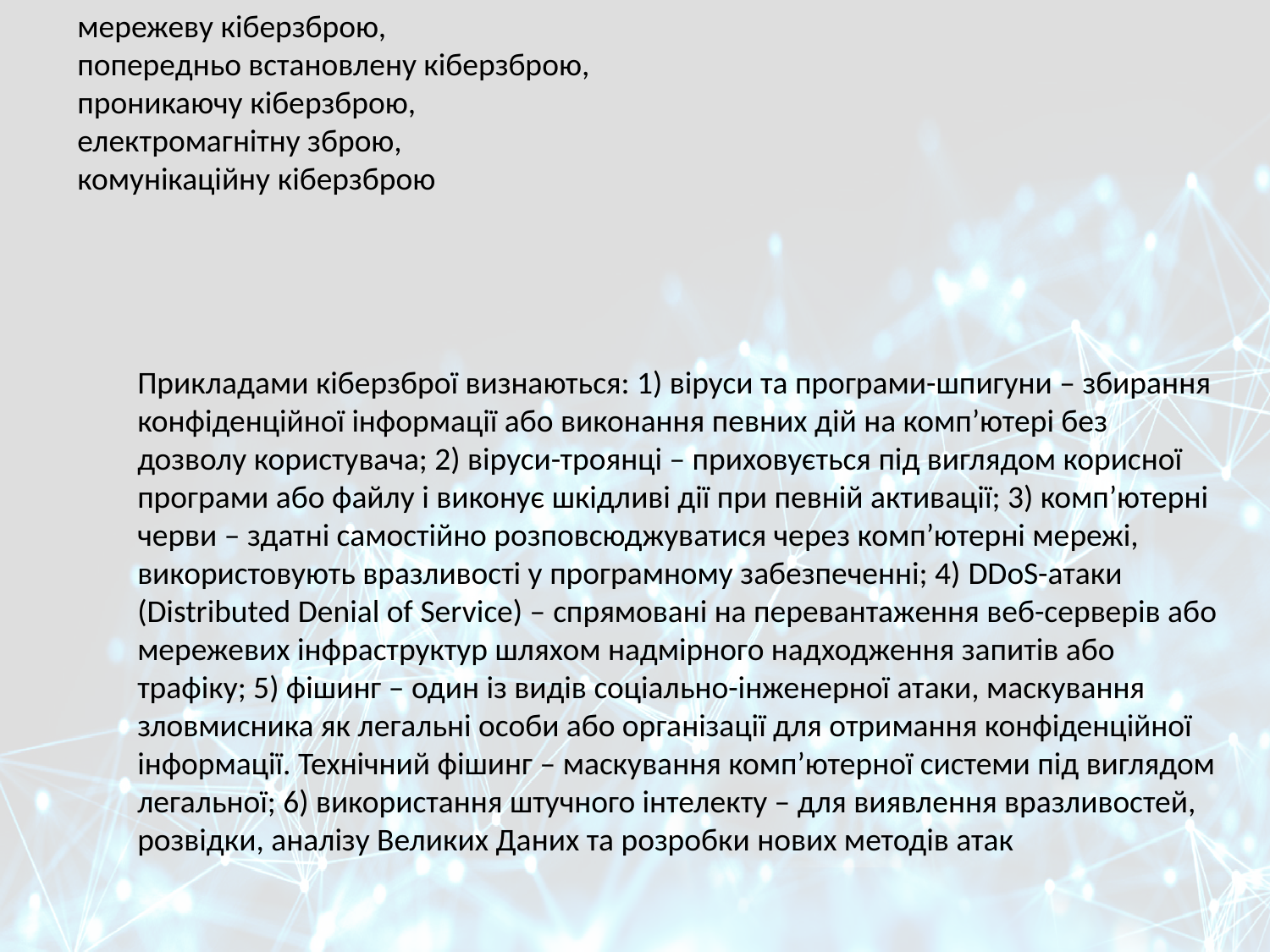

мережеву кіберзброю,
попередньо встановлену кіберзброю, проникаючу кіберзброю,
електромагнітну зброю,
комунікаційну кіберзброю
Прикладами кіберзброї визнаються: 1) віруси та програми-шпигуни – збирання конфіденційної інформації або виконання певних дій на комп’ютері без дозволу користувача; 2) віруси-троянці – приховується під виглядом корисної програми або файлу і виконує шкідливі дії при певній активації; 3) комп’ютерні черви – здатні самостійно розповсюджуватися через комп’ютерні мережі, використовують вразливості у програмному забезпеченні; 4) DDoS-атаки (Distributed Denial of Service) – спрямовані на перевантаження веб-серверів або мережевих інфраструктур шляхом надмірного надходження запитів або трафіку; 5) фішинг – один із видів соціально-інженерної атаки, маскування зловмисника як легальні особи або організації для отримання конфіденційної інформації. Технічний фішинг – маскування комп’ютерної системи під виглядом легальної; 6) використання штучного інтелекту – для виявлення вразливостей, розвідки, аналізу Великих Даних та розробки нових методів атак